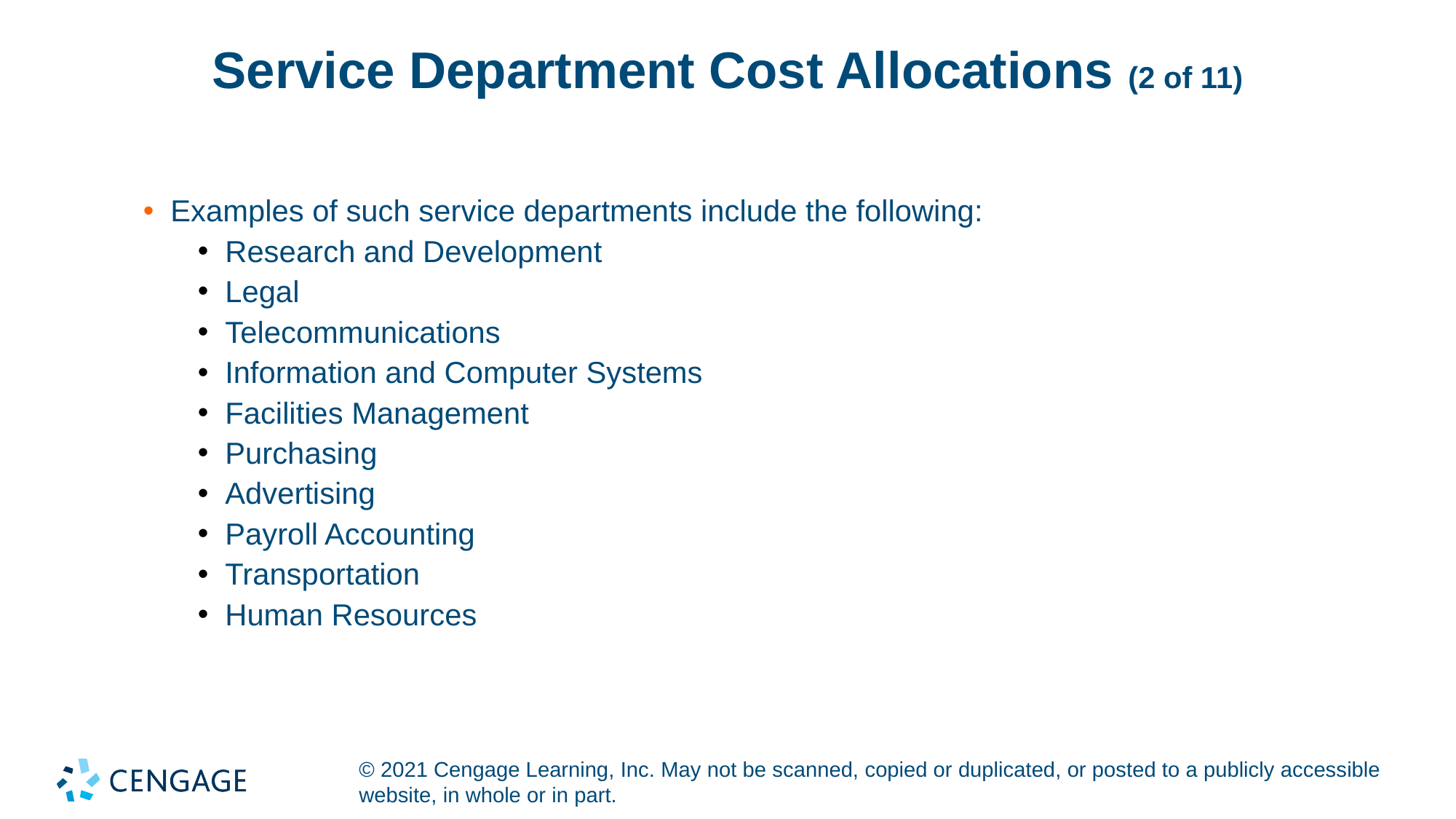

# Service Department Cost Allocations (2 of 11)
Examples of such service departments include the following:
Research and Development
Legal
Telecommunications
Information and Computer Systems
Facilities Management
Purchasing
Advertising
Payroll Accounting
Transportation
Human Resources